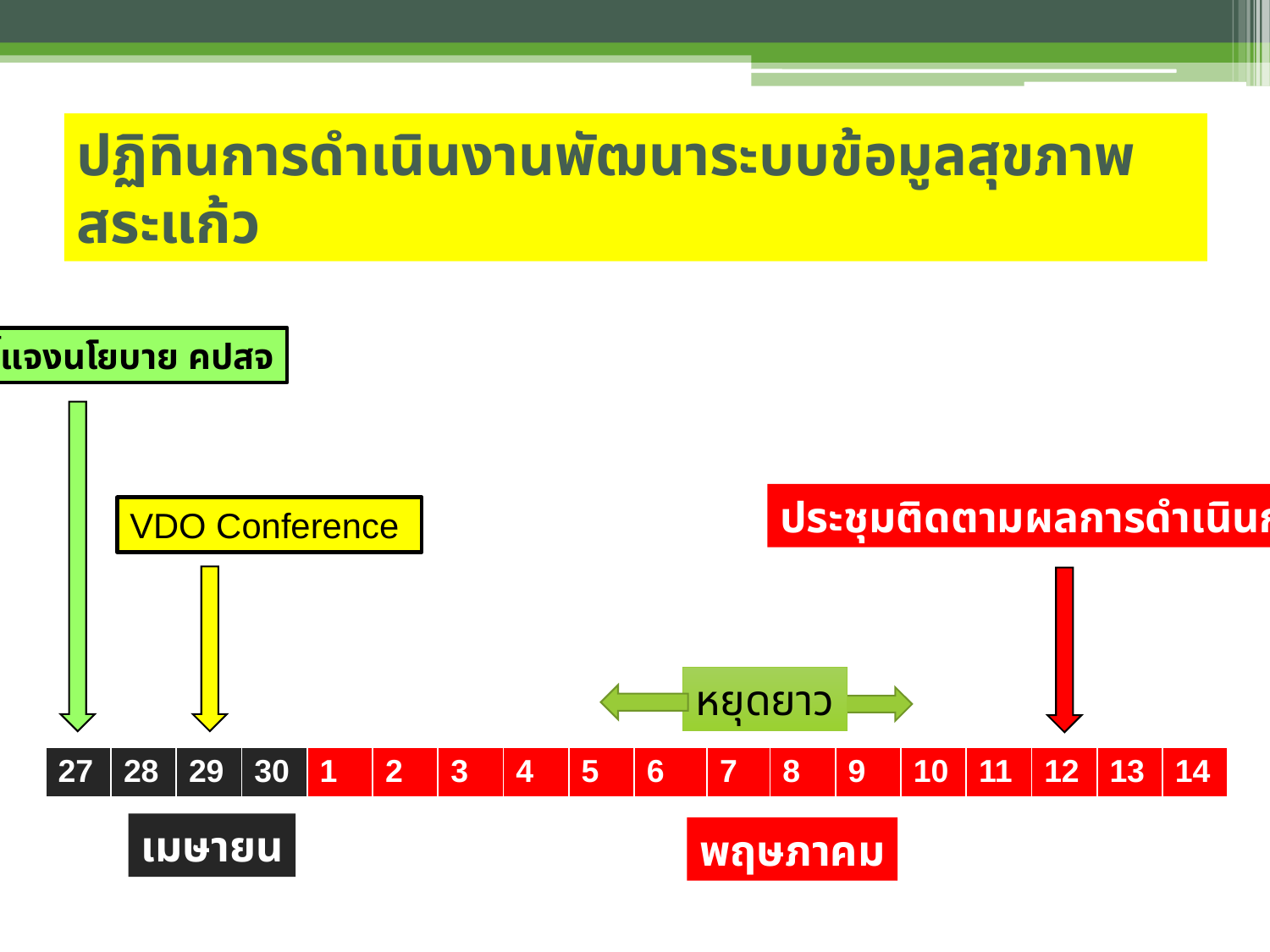

# ปฏิทินการดำเนินงานพัฒนาระบบข้อมูลสุขภาพ สระแก้ว
ชี้แจงนโยบาย คปสจ

ประชุมติดตามผลการดำเนินการ
VDO Conference

หยุดยาว

| 27 | 28 | 29 | 30 | 1 | 2 | 3 | 4 | 5 | 6 | 7 | 8 | 9 | 10 | 11 | 12 | 13 | 14 |
| --- | --- | --- | --- | --- | --- | --- | --- | --- | --- | --- | --- | --- | --- | --- | --- | --- | --- |
เมษายน
พฤษภาคม